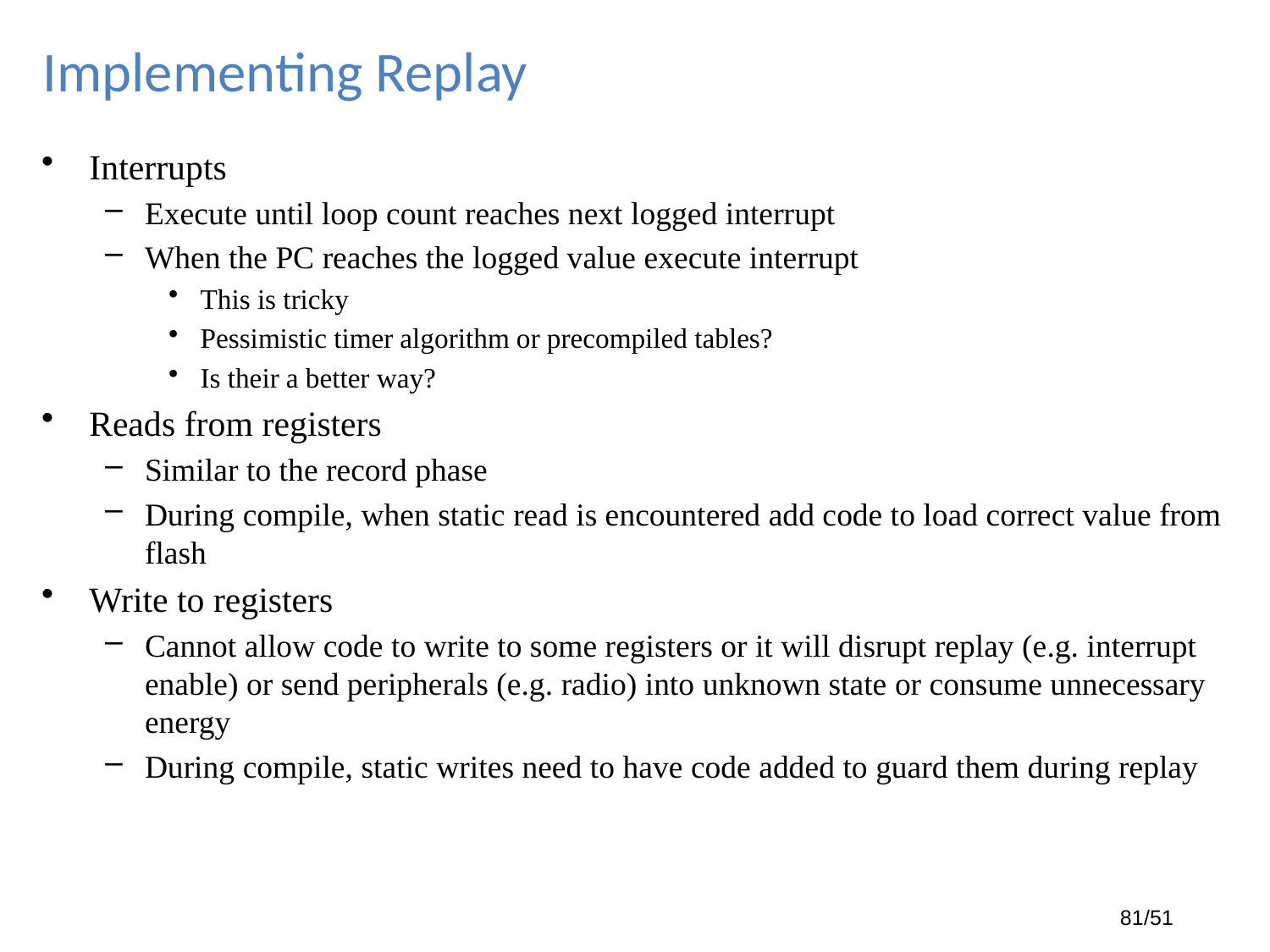

# Implementing Replay
Interrupts
Execute until loop count reaches next logged interrupt
When the PC reaches the logged value execute interrupt
This is tricky
Pessimistic timer algorithm or precompiled tables?
Is their a better way?
Reads from registers
Similar to the record phase
During compile, when static read is encountered add code to load correct value from flash
Write to registers
Cannot allow code to write to some registers or it will disrupt replay (e.g. interrupt enable) or send peripherals (e.g. radio) into unknown state or consume unnecessary energy
During compile, static writes need to have code added to guard them during replay